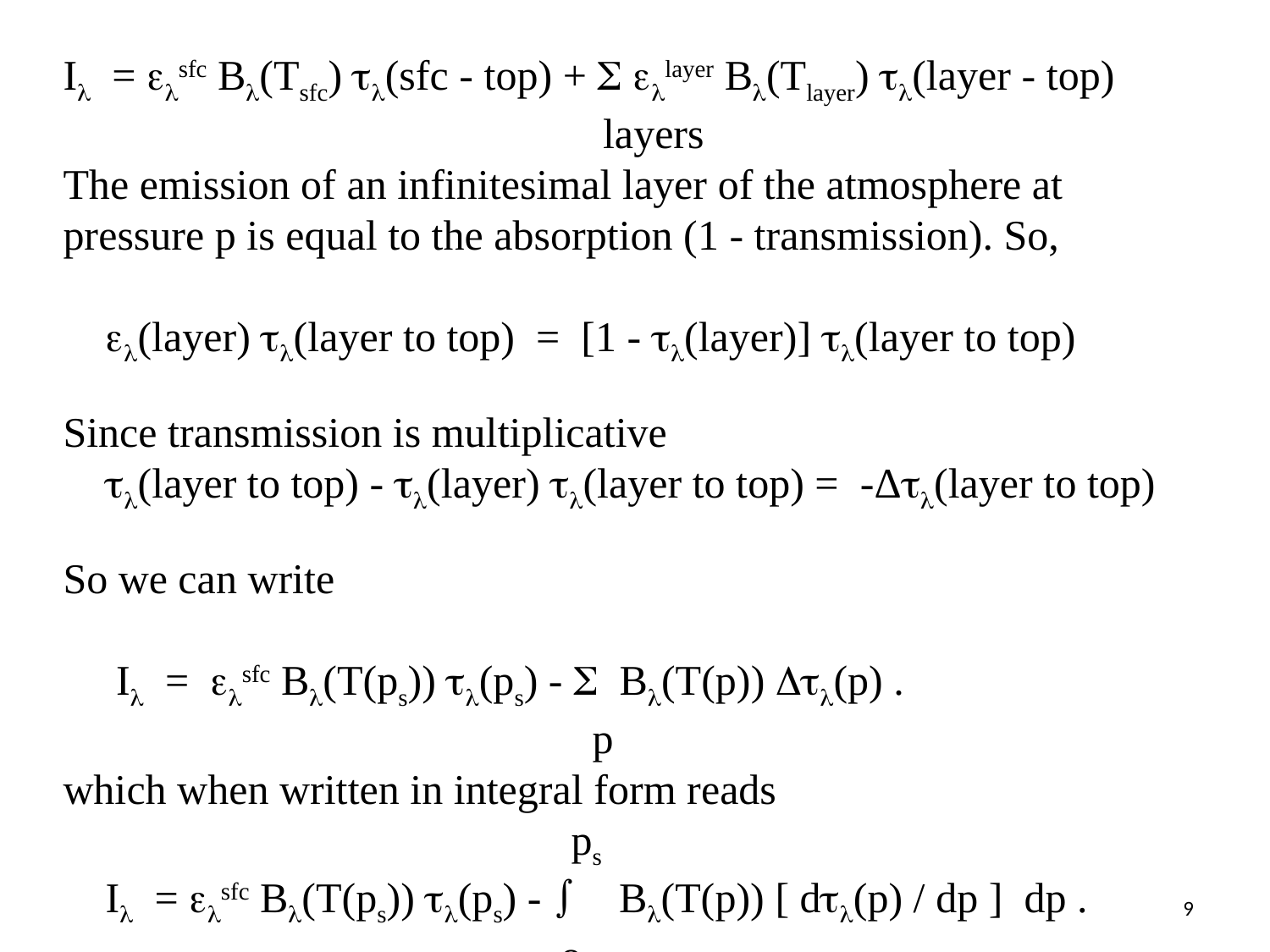

Iλ  = ελsfc Bλ(Tsfc) τλ(sfc - top) + Σ ελlayer Bλ(Tlayer) τλ(layer - top)
	                                       layers
The emission of an infinitesimal layer of the atmosphere at pressure p is equal to the absorption (1 - transmission). So,

    ελ(layer) τλ(layer to top)  =  [1 - τλ(layer)] τλ(layer to top)

Since transmission is multiplicative
    τλ(layer to top) - τλ(layer) τλ(layer to top) =  -Δτλ(layer to top)

So we can write

     Iλ  =  ελsfc Bλ(T(ps)) τλ(ps) - Σ  Bλ(T(p)) Δτλ(p) .
                                                  p
which when written in integral form reads
				ps
    Iλ  = ελsfc Bλ(T(ps)) τλ(ps) - ∫    Bλ(T(p)) [ dτλ(p) / dp ]  dp .
	                                   o
9